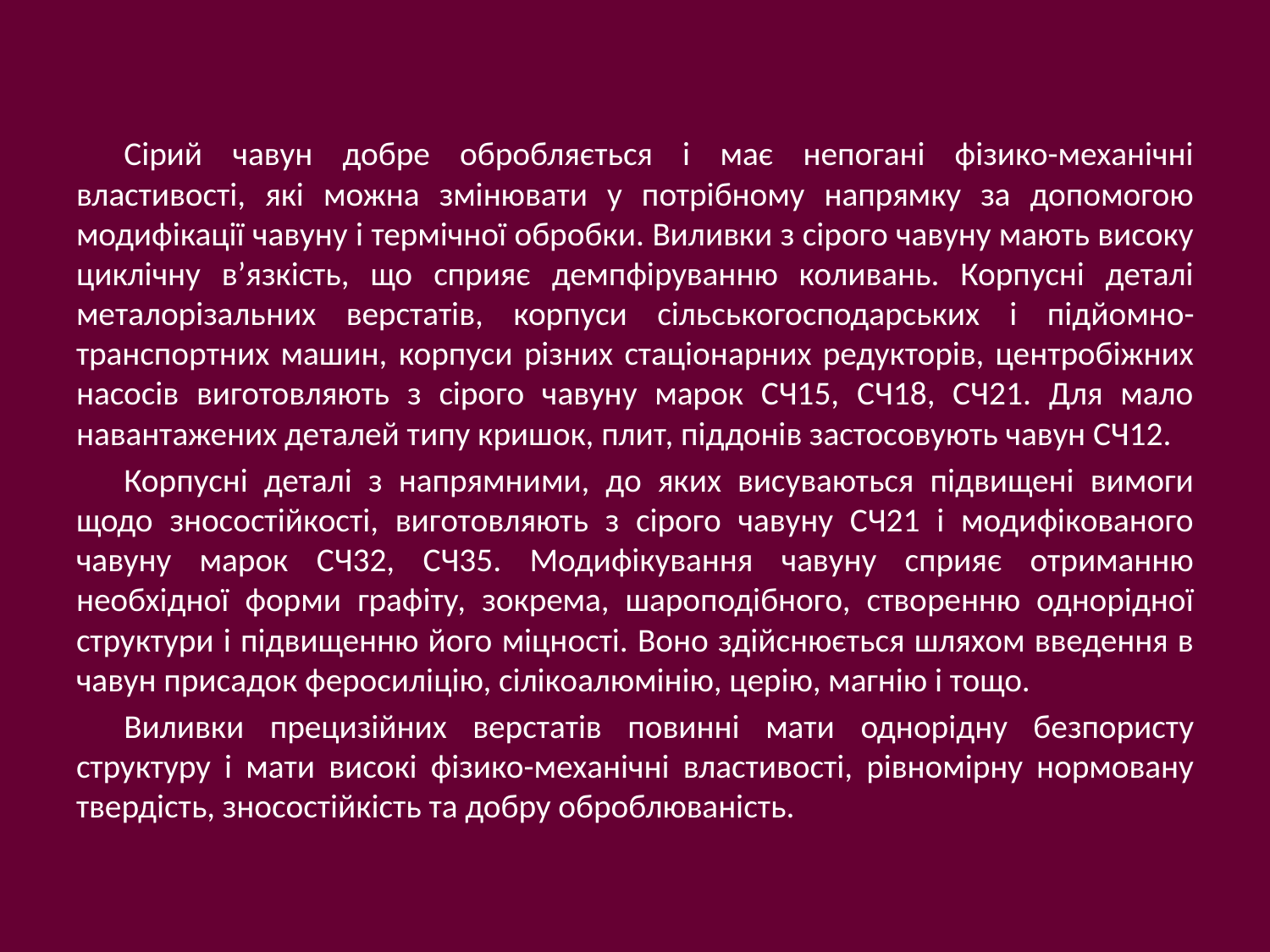

Сірий чавун добре обробляється і має непогані фізико-механічні властивості, які можна змінювати у потрібному напрямку за допомогою модифікації чавуну і термічної обробки. Виливки з сірого чавуну мають високу циклічну в’язкість, що сприяє демпфіруванню коливань. Корпусні деталі металорізальних верстатів, корпуси сільськогосподарських і підйомно-транспортних машин, корпуси різних стаціонарних редукторів, центробіжних насосів виготовляють з сірого чавуну марок СЧ15, СЧ18, СЧ21. Для мало навантажених деталей типу кришок, плит, піддонів застосовують чавун СЧ12.
Корпусні деталі з напрямними, до яких висуваються підвищені вимоги щодо зносостійкості, виготовляють з сірого чавуну СЧ21 і модифікованого чавуну марок СЧ32, СЧ35. Модифікування чавуну сприяє отриманню необхідної форми графіту, зокрема, шароподібного, створенню однорідної структури і підвищенню його міцності. Воно здійснюється шляхом введення в чавун присадок феросиліцію, сілікоалюмінію, церію, магнію і тощо.
Виливки прецизійних верстатів повинні мати однорідну безпористу структуру і мати високі фізико-механічні властивості, рівномірну нормовану твердість, зносостійкість та добру оброблюваність.